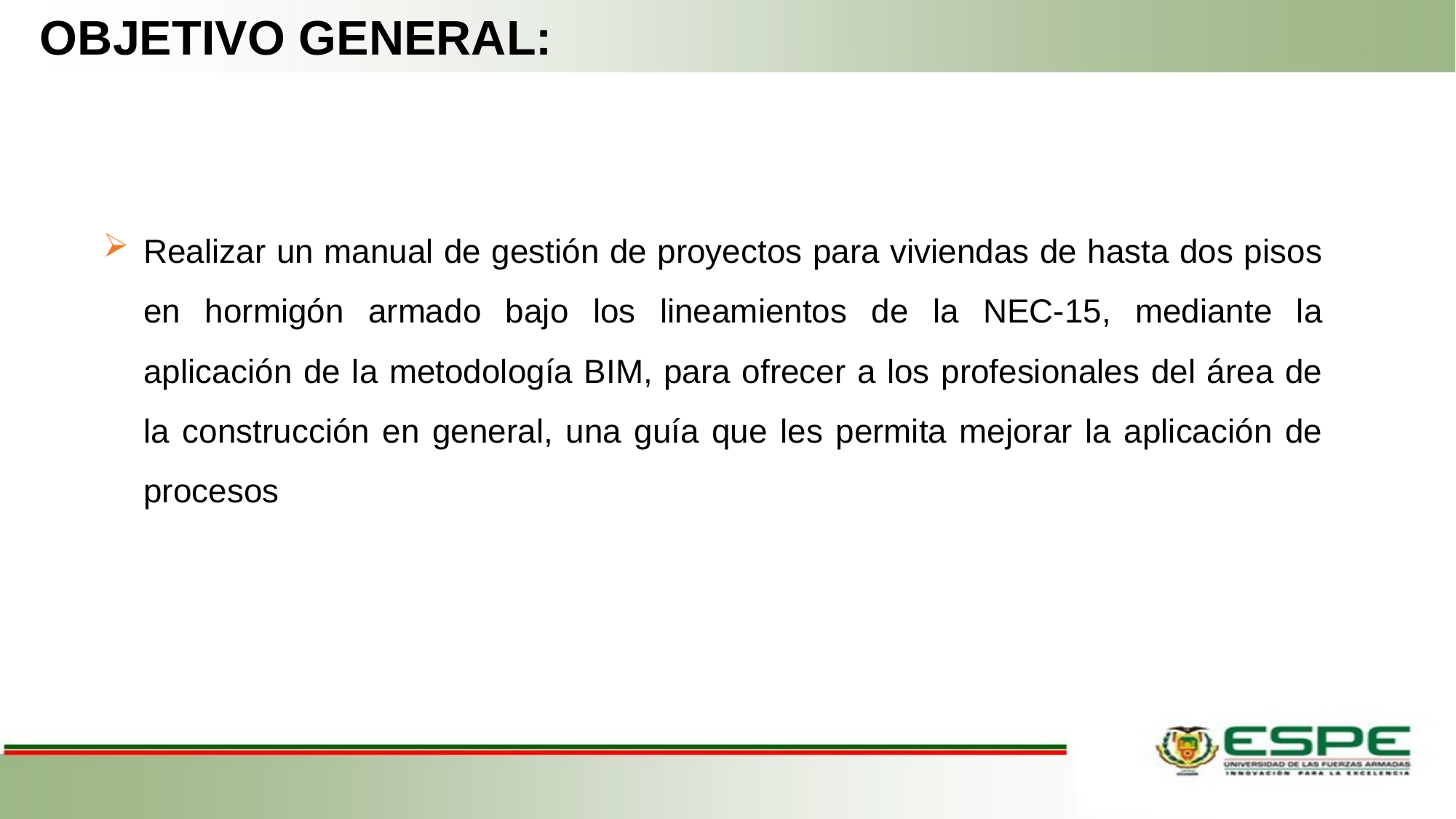

# OBJETIVO GENERAL:
Realizar un manual de gestión de proyectos para viviendas de hasta dos pisos en hormigón armado bajo los lineamientos de la NEC-15, mediante la aplicación de la metodología BIM, para ofrecer a los profesionales del área de la construcción en general, una guía que les permita mejorar la aplicación de procesos